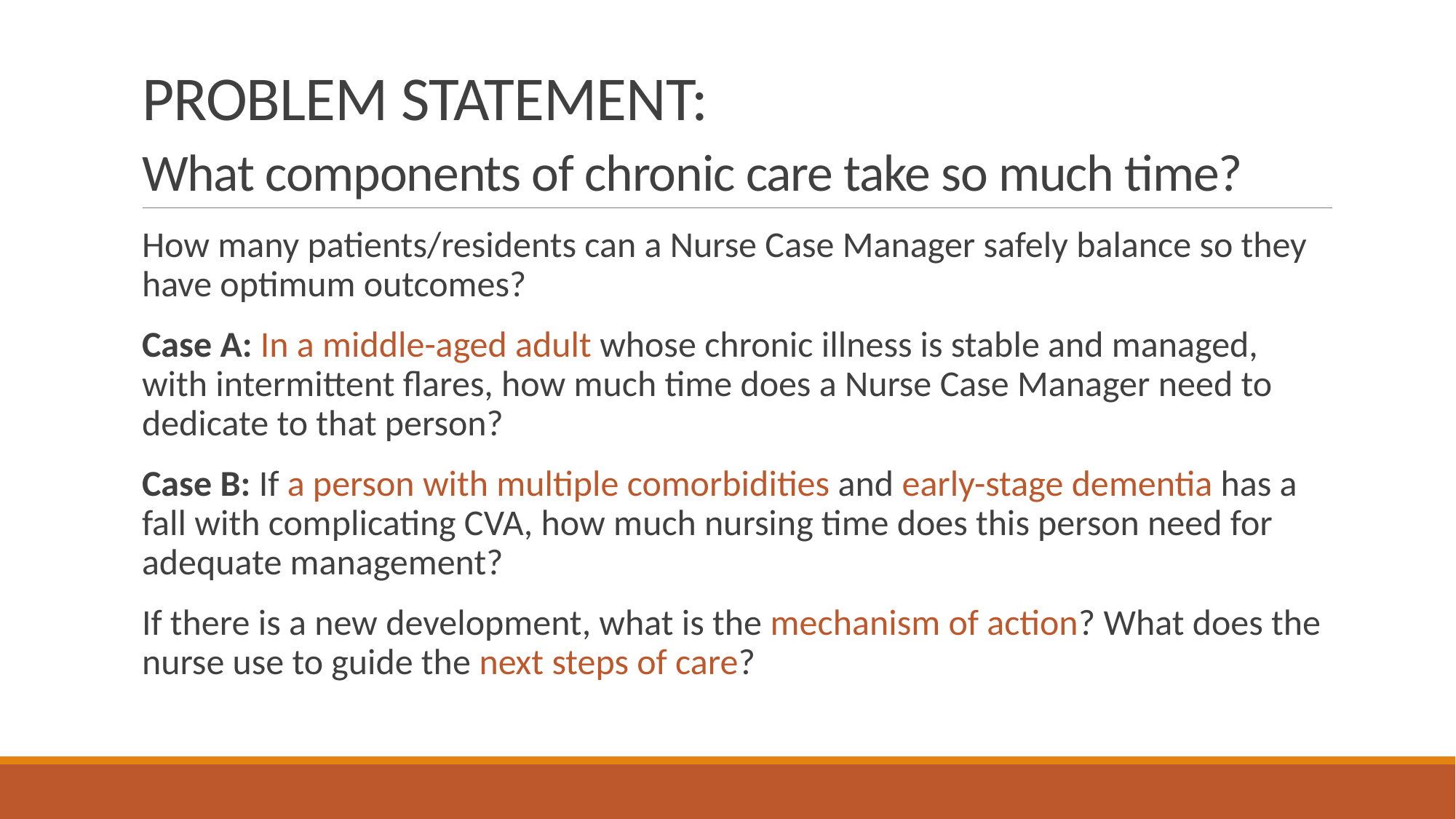

# PROBLEM STATEMENT: What components of chronic care take so much time?
How many patients/residents can a Nurse Case Manager safely balance so they have optimum outcomes?
Case A: In a middle-aged adult whose chronic illness is stable and managed, with intermittent flares, how much time does a Nurse Case Manager need to dedicate to that person?
Case B: If a person with multiple comorbidities and early-stage dementia has a fall with complicating CVA, how much nursing time does this person need for adequate management?
If there is a new development, what is the mechanism of action? What does the nurse use to guide the next steps of care?